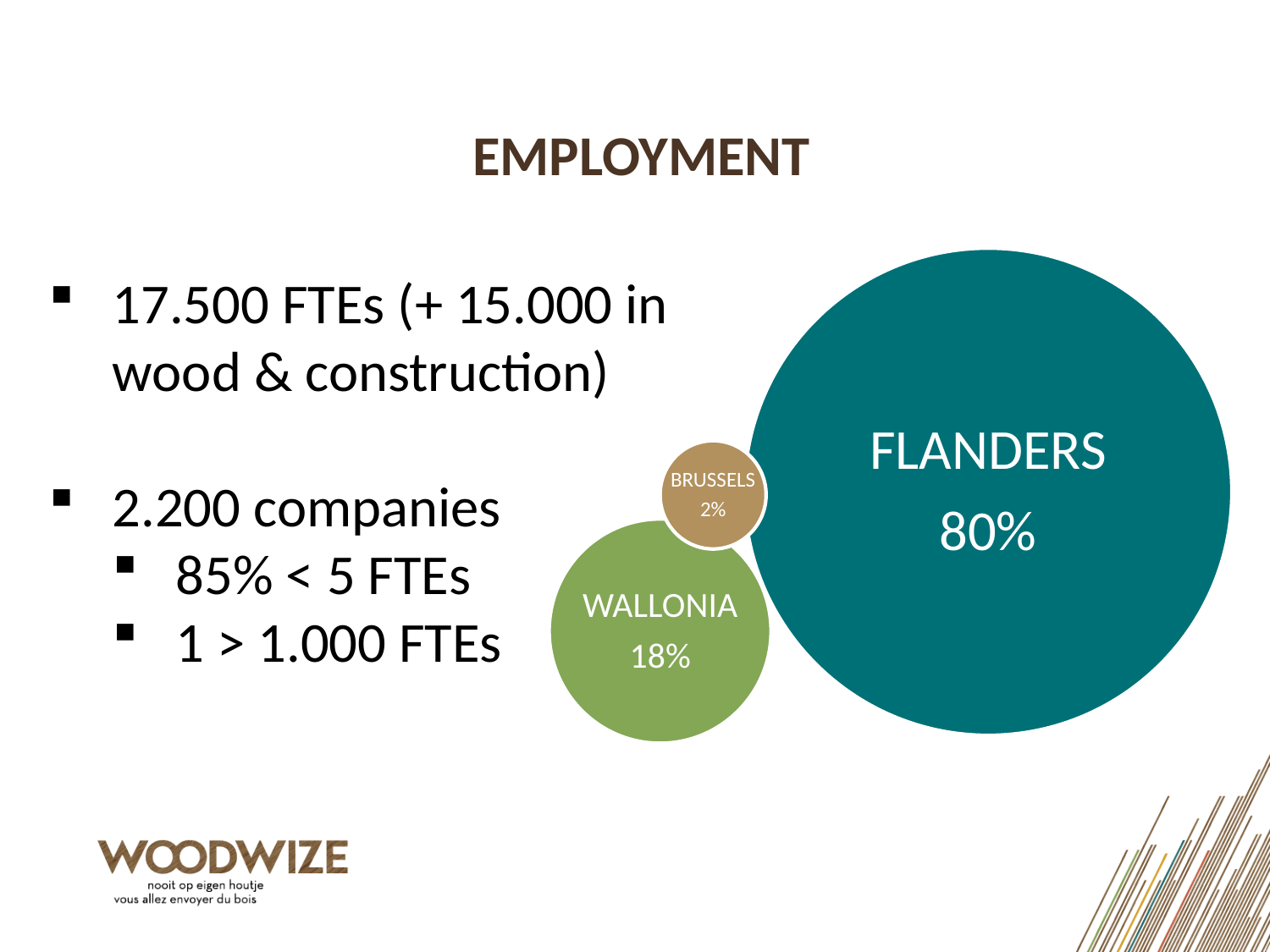

# Employment
FLANDERS
80%
17.500 FTEs (+ 15.000 in wood & construction)

2.200 companies
85% < 5 FTEs
1 > 1.000 FTEs
BRUSSELS
2%
WALLONIA
18%